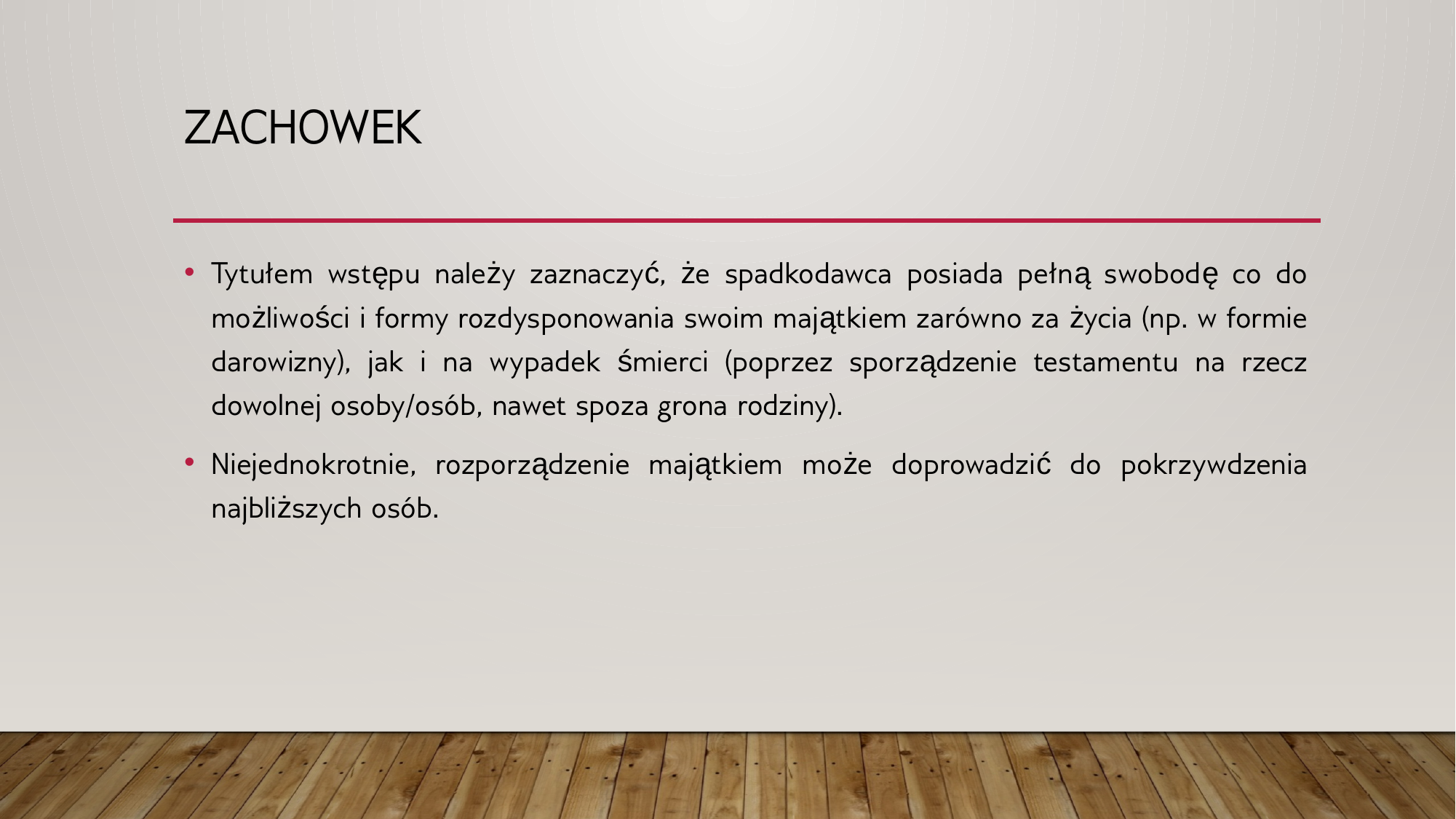

# zachowek
Tytułem wstępu należy zaznaczyć, że spadkodawca posiada pełną swobodę co do możliwości i formy rozdysponowania swoim majątkiem zarówno za życia (np. w formie darowizny), jak i na wypadek śmierci (poprzez sporządzenie testamentu na rzecz dowolnej osoby/osób, nawet spoza grona rodziny).
Niejednokrotnie, rozporządzenie majątkiem może doprowadzić do pokrzywdzenia najbliższych osób.